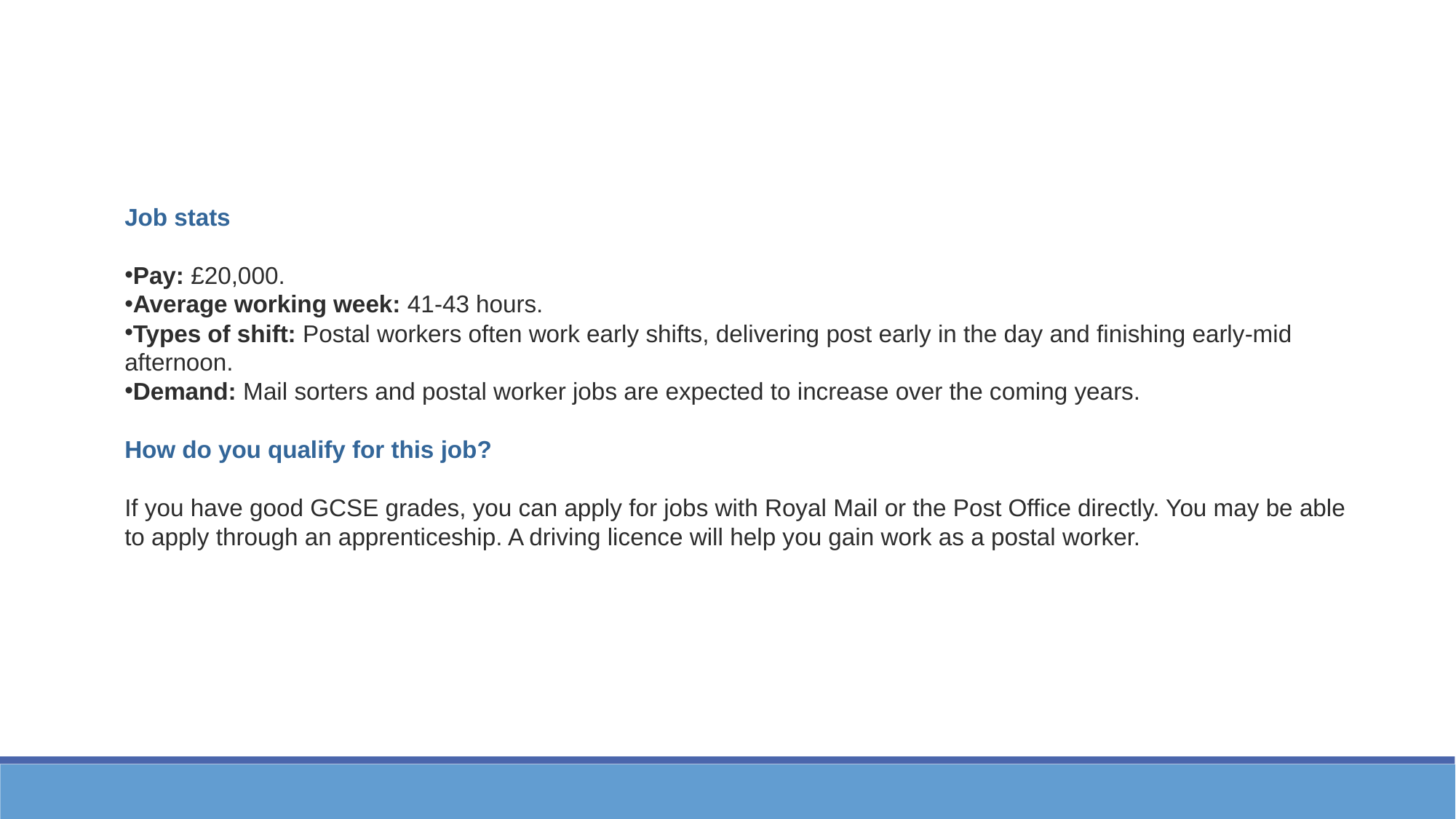

Job stats

Pay: £20,000.
Average working week: 41-43 hours.
Types of shift: Postal workers often work early shifts, delivering post early in the day and finishing early-mid afternoon.
Demand: Mail sorters and postal worker jobs are expected to increase over the coming years.

How do you qualify for this job?

If you have good GCSE grades, you can apply for jobs with Royal Mail or the Post Office directly. You may be able to apply through an apprenticeship. A driving licence will help you gain work as a postal worker.